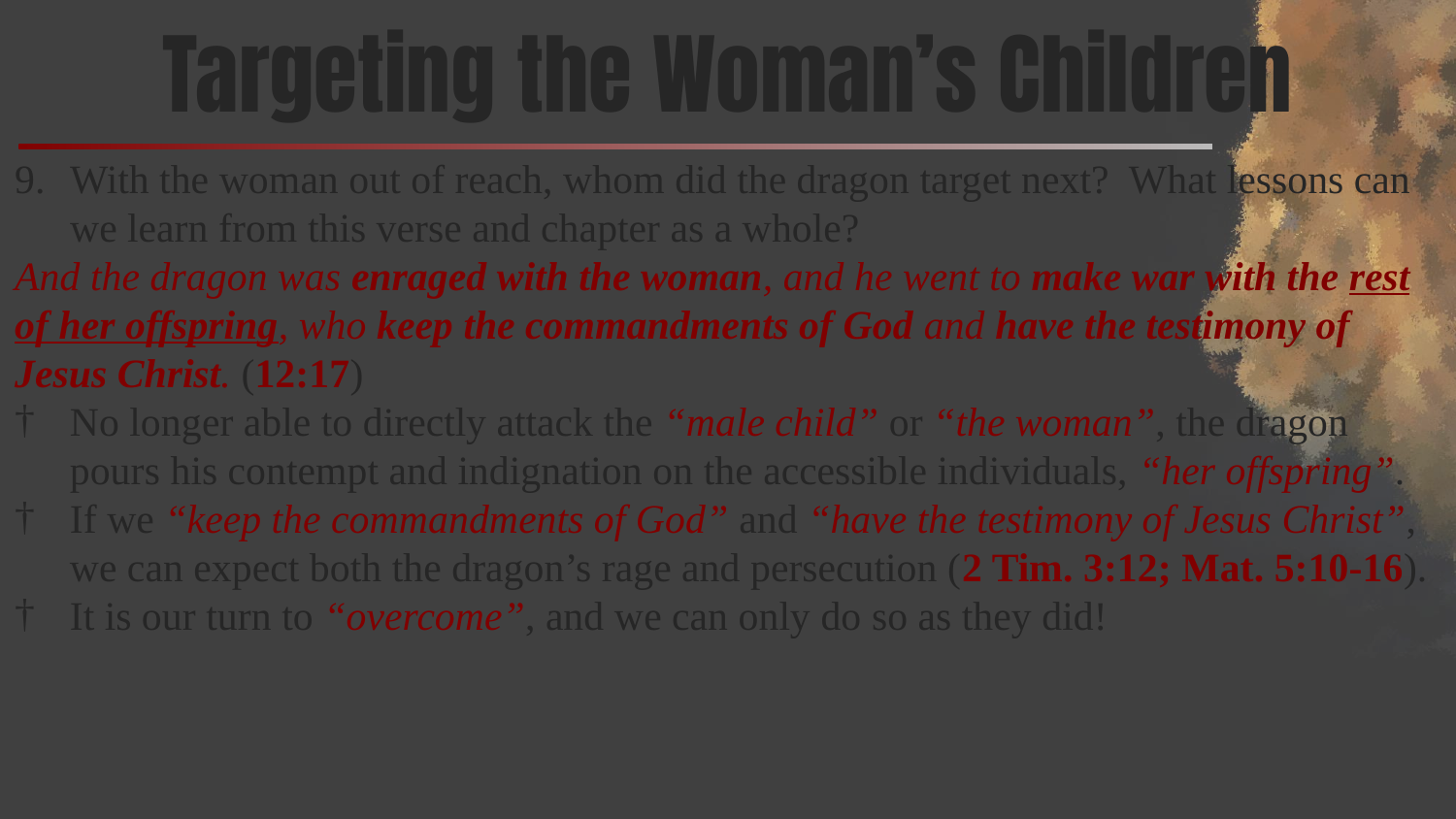

# Targeting the Woman’s Children
With the woman out of reach, whom did the dragon target next?  What lessons can we learn from this verse and chapter as a whole?
And the dragon was enraged with the woman, and he went to make war with the rest of her offspring, who keep the commandments of God and have the testimony of Jesus Christ. (12:17)
No longer able to directly attack the “male child” or “the woman”, the dragon pours his contempt and indignation on the accessible individuals, “her offspring”.
If we “keep the commandments of God” and “have the testimony of Jesus Christ”, we can expect both the dragon’s rage and persecution (2 Tim. 3:12; Mat. 5:10-16).
It is our turn to “overcome”, and we can only do so as they did!